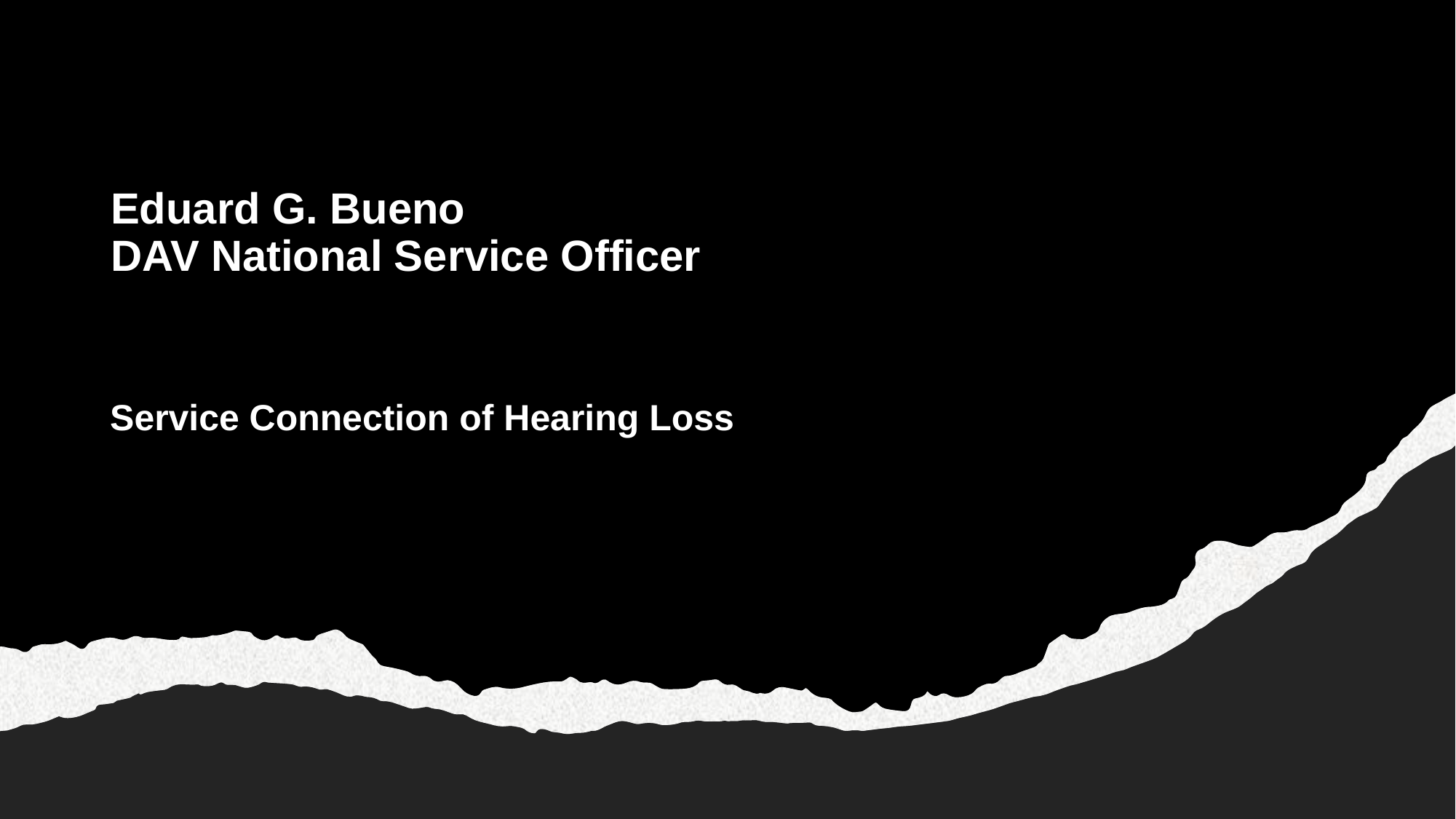

# Eduard G. Bueno DAV National Service Officer

Service Connection of Hearing Loss